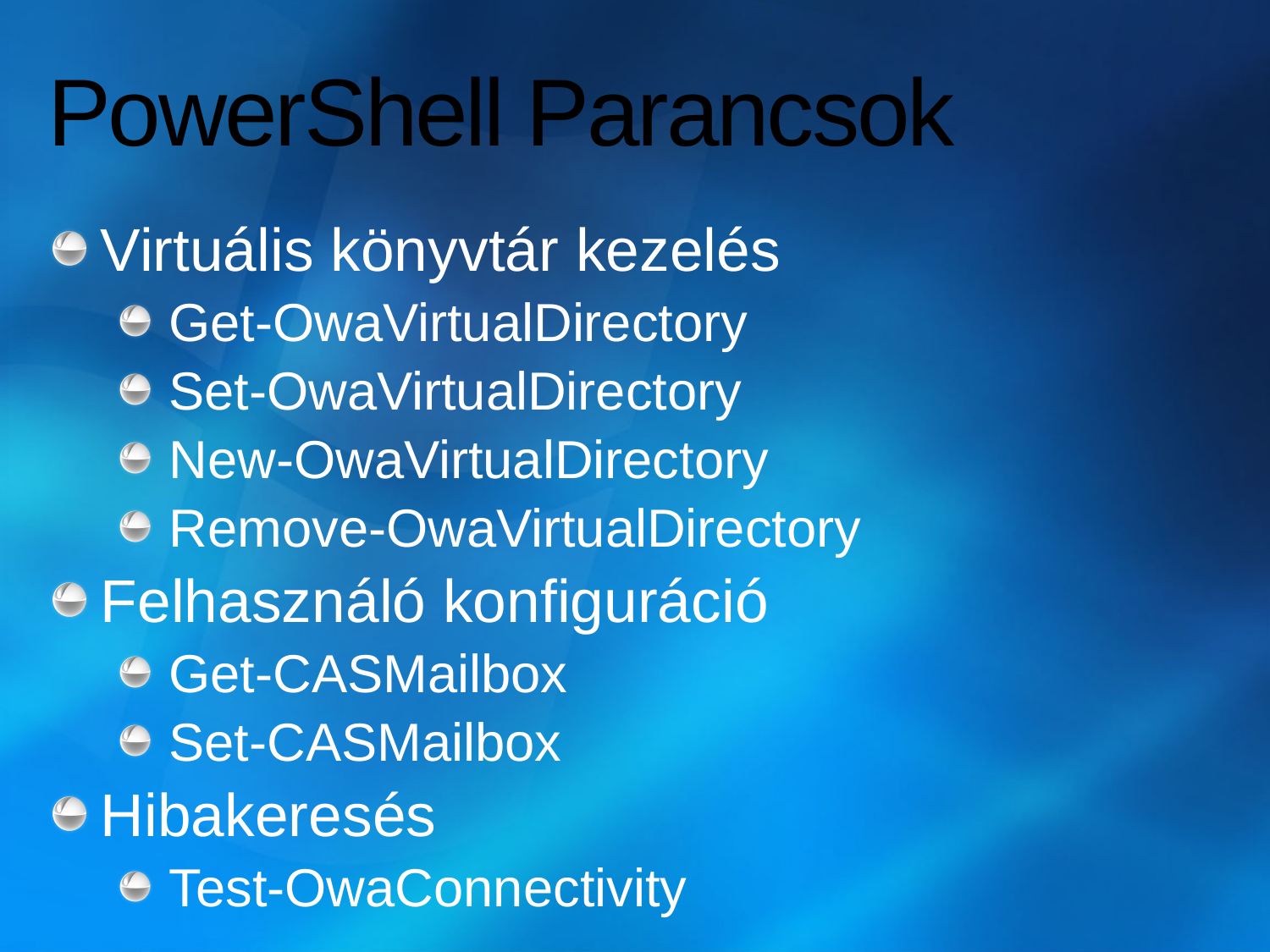

# PowerShell Parancsok
Virtuális könyvtár kezelés
Get-OwaVirtualDirectory
Set-OwaVirtualDirectory
New-OwaVirtualDirectory
Remove-OwaVirtualDirectory
Felhasználó konfiguráció
Get-CASMailbox
Set-CASMailbox
Hibakeresés
Test-OwaConnectivity